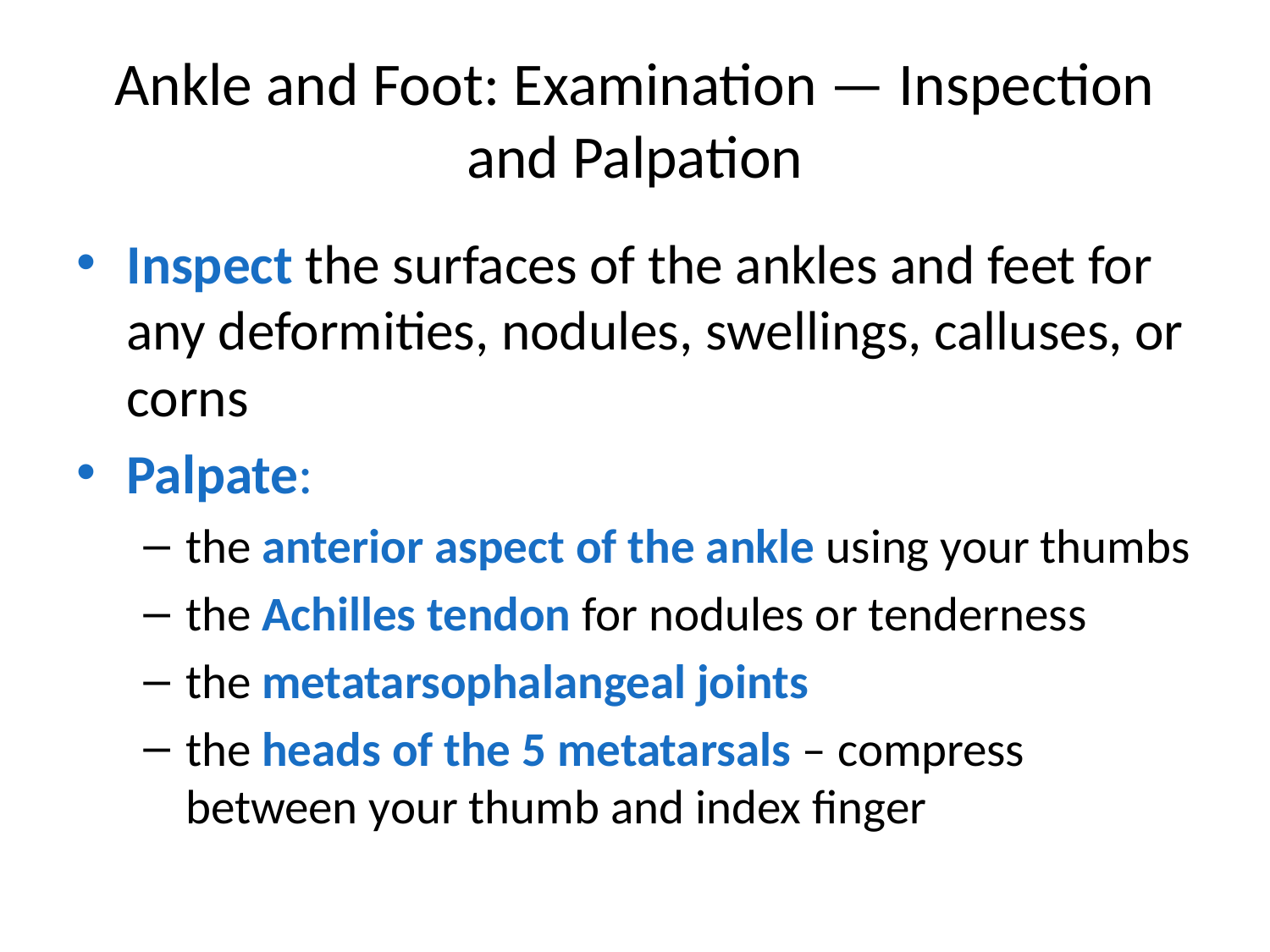

# Ankle and Foot: Examination — Inspection and Palpation
Inspect the surfaces of the ankles and feet for any deformities, nodules, swellings, calluses, or corns
Palpate:
the anterior aspect of the ankle using your thumbs
the Achilles tendon for nodules or tenderness
the metatarsophalangeal joints
the heads of the 5 metatarsals – compress between your thumb and index finger